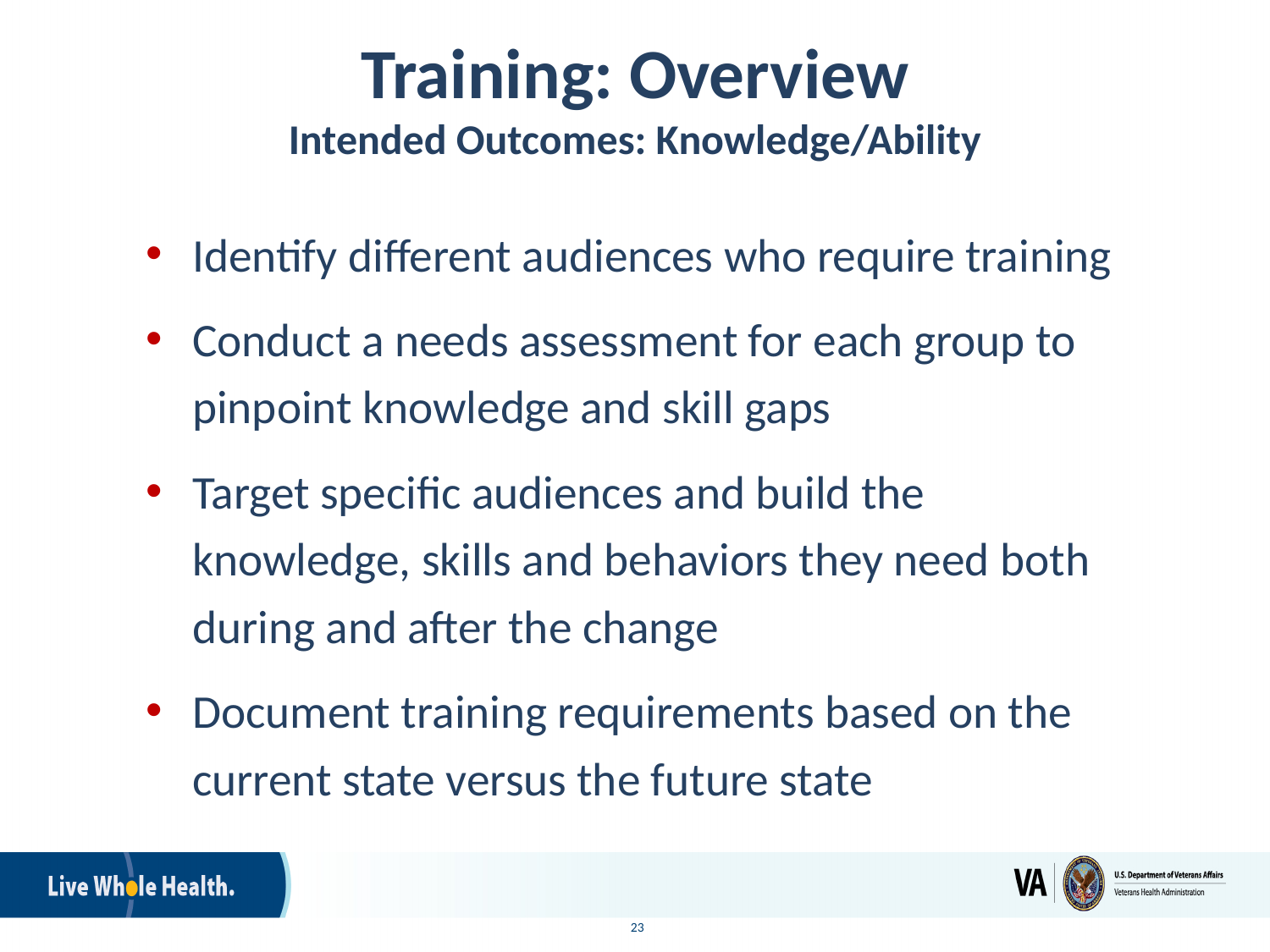

# Training: Overview Intended Outcomes: Knowledge/Ability
Identify different audiences who require training
Conduct a needs assessment for each group to pinpoint knowledge and skill gaps
Target specific audiences and build the knowledge, skills and behaviors they need both during and after the change
Document training requirements based on the current state versus the future state